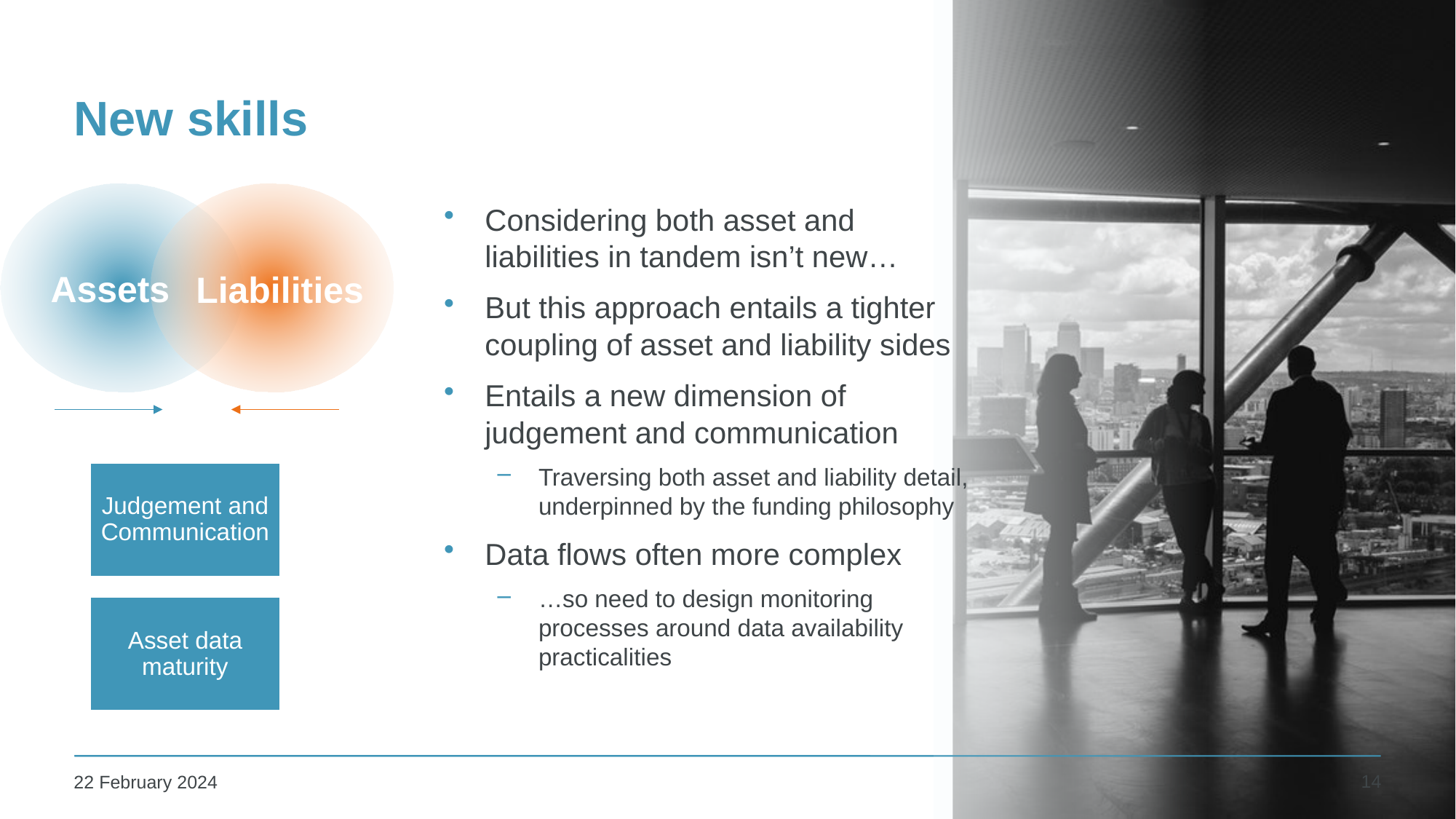

# New skills

Assets

Liabilities

Considering both asset and liabilities in tandem isn’t new…
But this approach entails a tighter coupling of asset and liability sides
Entails a new dimension of judgement and communication
Traversing both asset and liability detail, underpinned by the funding philosophy
Data flows often more complex
…so need to design monitoring processes around data availability practicalities

Judgement and Communication
Asset data maturity
14
22 February 2024